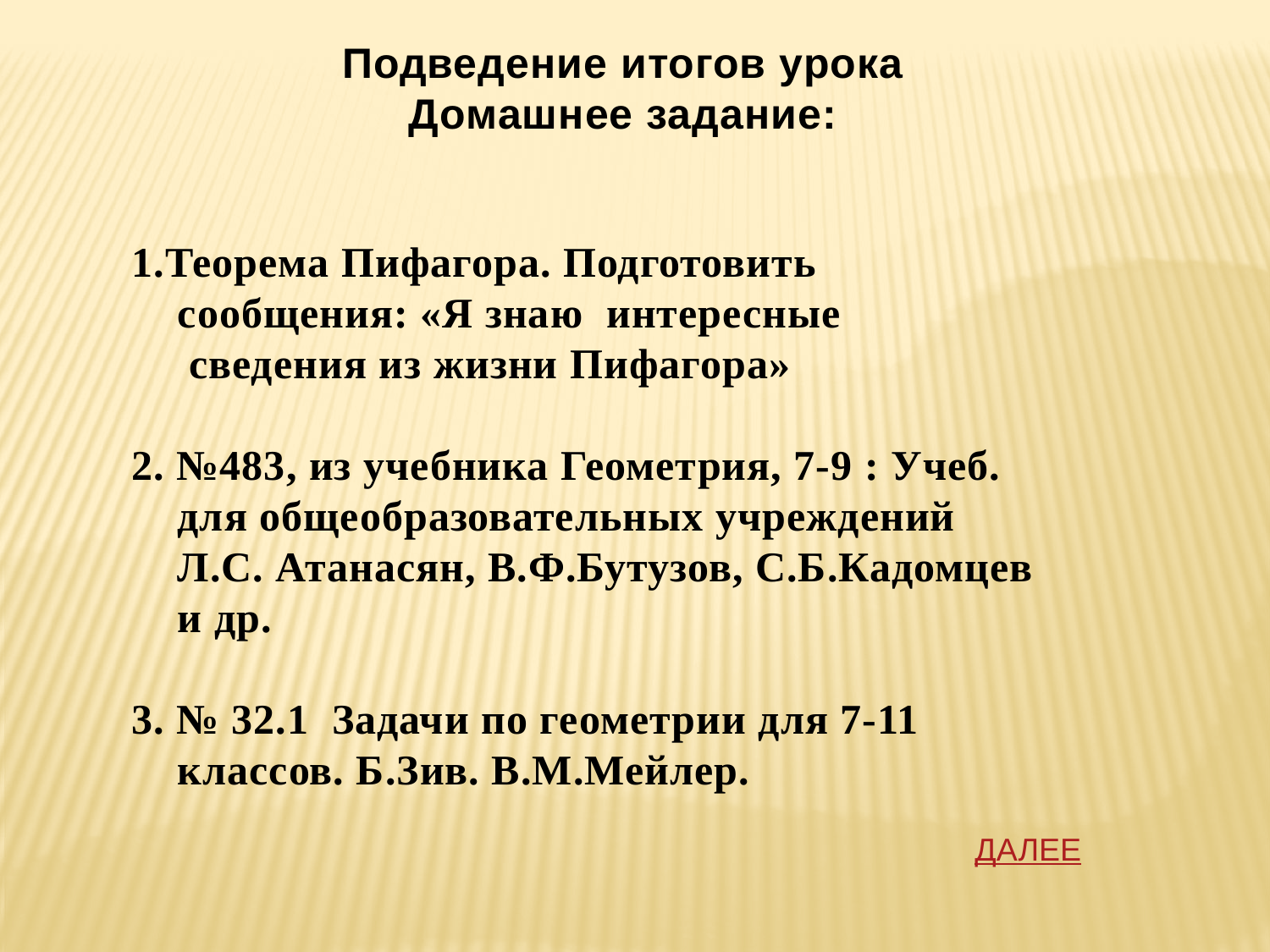

Подведение итогов урока
Домашнее задание:

1.Теорема Пифагора. Подготовить
    сообщения: «Я знаю  интересные
     сведения из жизни Пифагора»

2. №483, из учебника Геометрия, 7-9 : Учеб.
    для общеобразовательных учреждений
    Л.С. Атанасян, В.Ф.Бутузов, С.Б.Кадомцев
    и др.

3. № 32.1  Задачи по геометрии для 7-11
    классов. Б.Зив. В.М.Мейлер.
ДАЛЕЕ